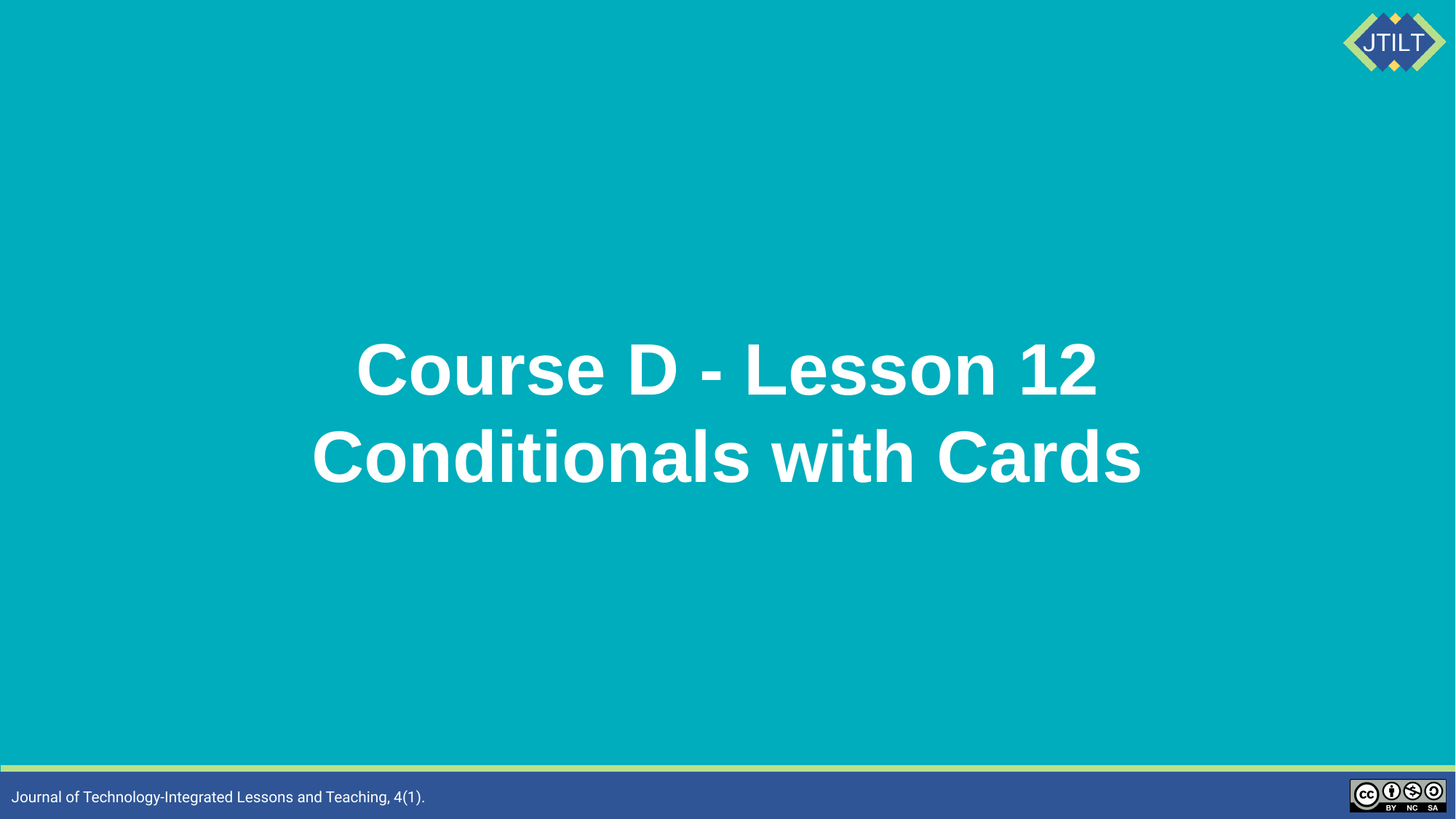

Course D - Lesson 12
Conditionals with Cards